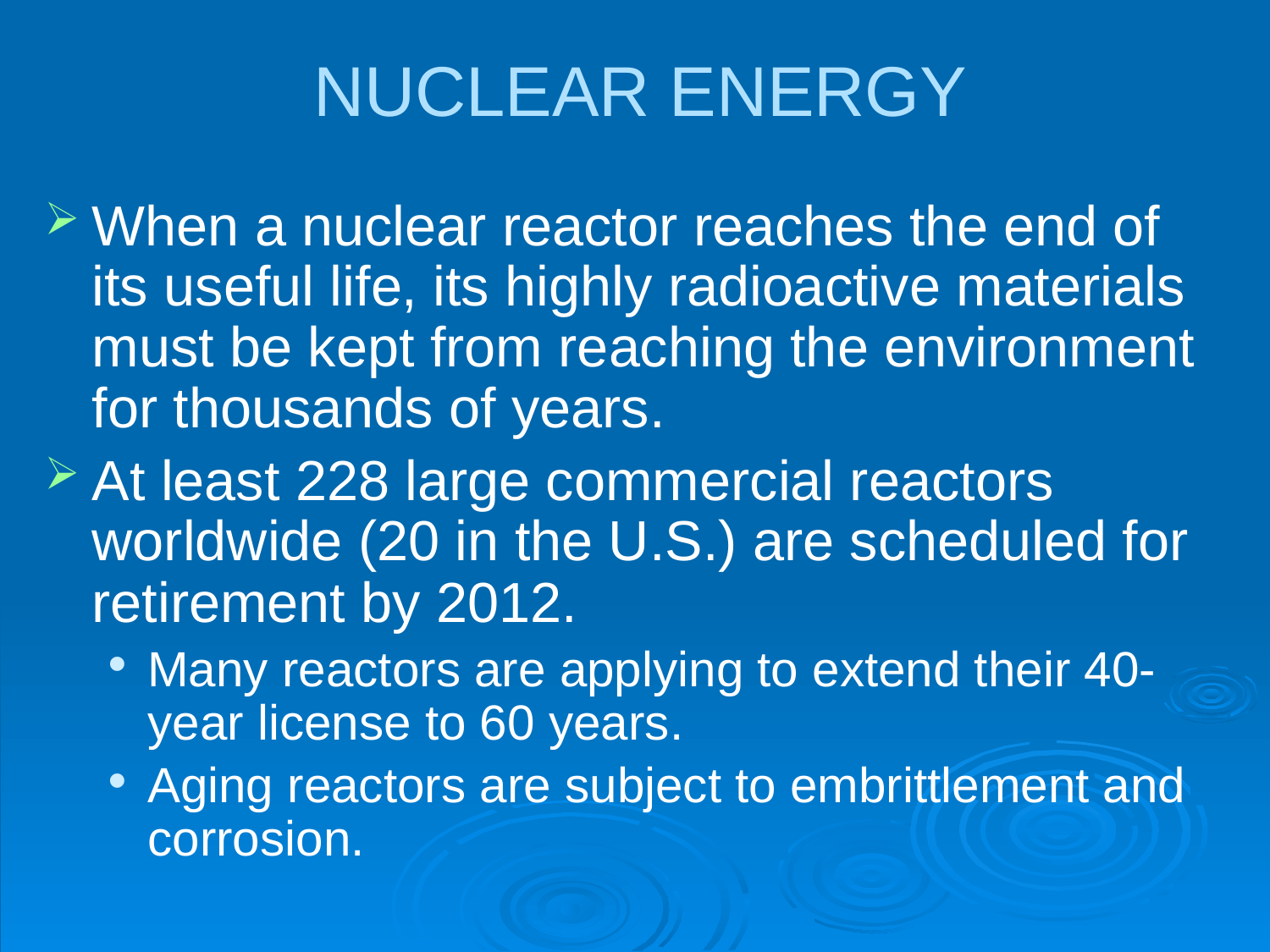

# NUCLEAR ENERGY
When a nuclear reactor reaches the end of its useful life, its highly radioactive materials must be kept from reaching the environment for thousands of years.
At least 228 large commercial reactors worldwide (20 in the U.S.) are scheduled for retirement by 2012.
Many reactors are applying to extend their 40-year license to 60 years.
Aging reactors are subject to embrittlement and corrosion.